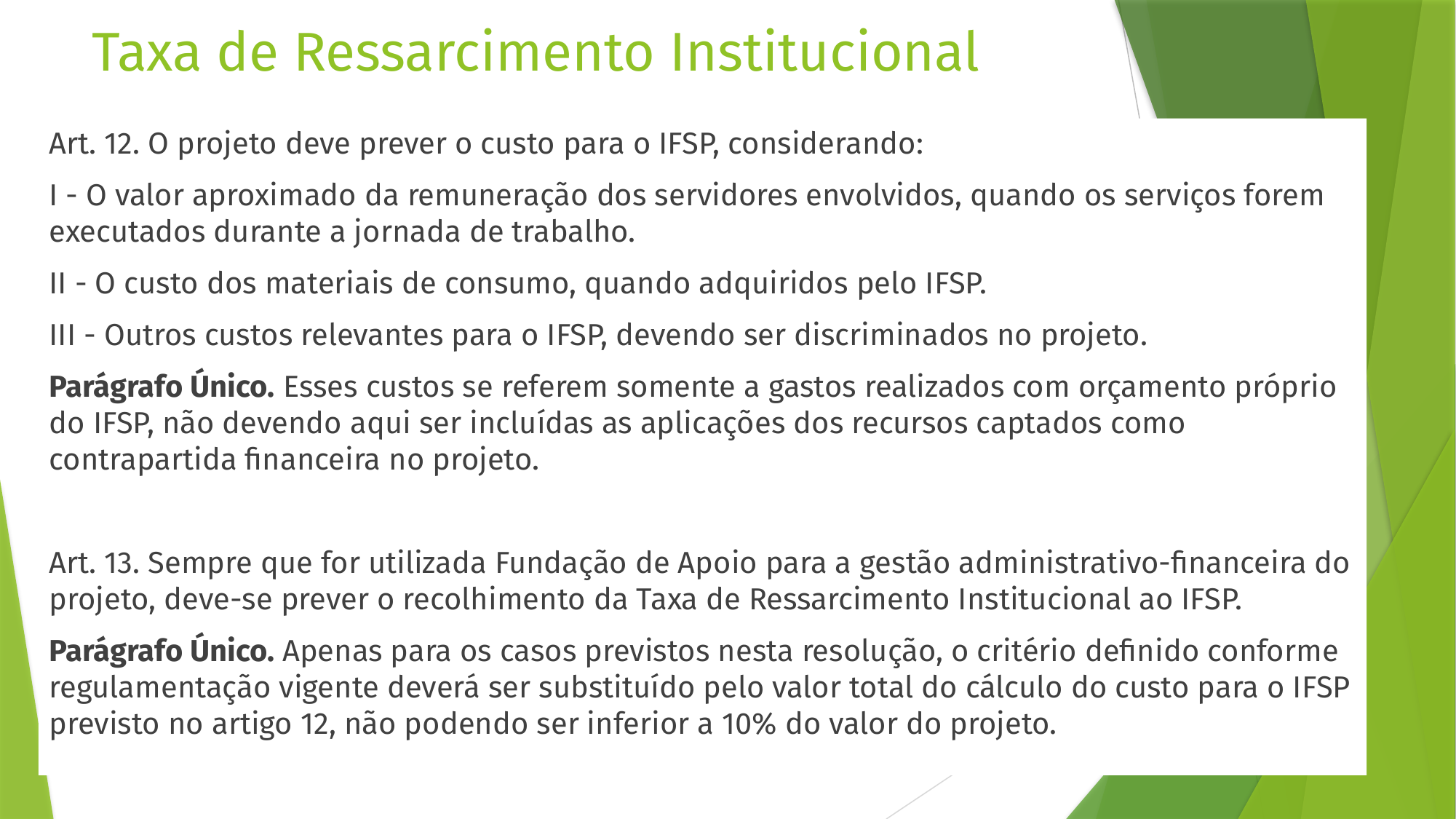

# Taxa de Ressarcimento Institucional
Art. 12. O projeto deve prever o custo para o IFSP, considerando:
I - O valor aproximado da remuneração dos servidores envolvidos, quando os serviços forem executados durante a jornada de trabalho.
II - O custo dos materiais de consumo, quando adquiridos pelo IFSP.
III - Outros custos relevantes para o IFSP, devendo ser discriminados no projeto.
Parágrafo Único. Esses custos se referem somente a gastos realizados com orçamento próprio do IFSP, não devendo aqui ser incluídas as aplicações dos recursos captados como contrapartida financeira no projeto.

Art. 13. Sempre que for utilizada Fundação de Apoio para a gestão administrativo-financeira do projeto, deve-se prever o recolhimento da Taxa de Ressarcimento Institucional ao IFSP.
Parágrafo Único. Apenas para os casos previstos nesta resolução, o critério definido conforme regulamentação vigente deverá ser substituído pelo valor total do cálculo do custo para o IFSP previsto no artigo 12, não podendo ser inferior a 10% do valor do projeto.